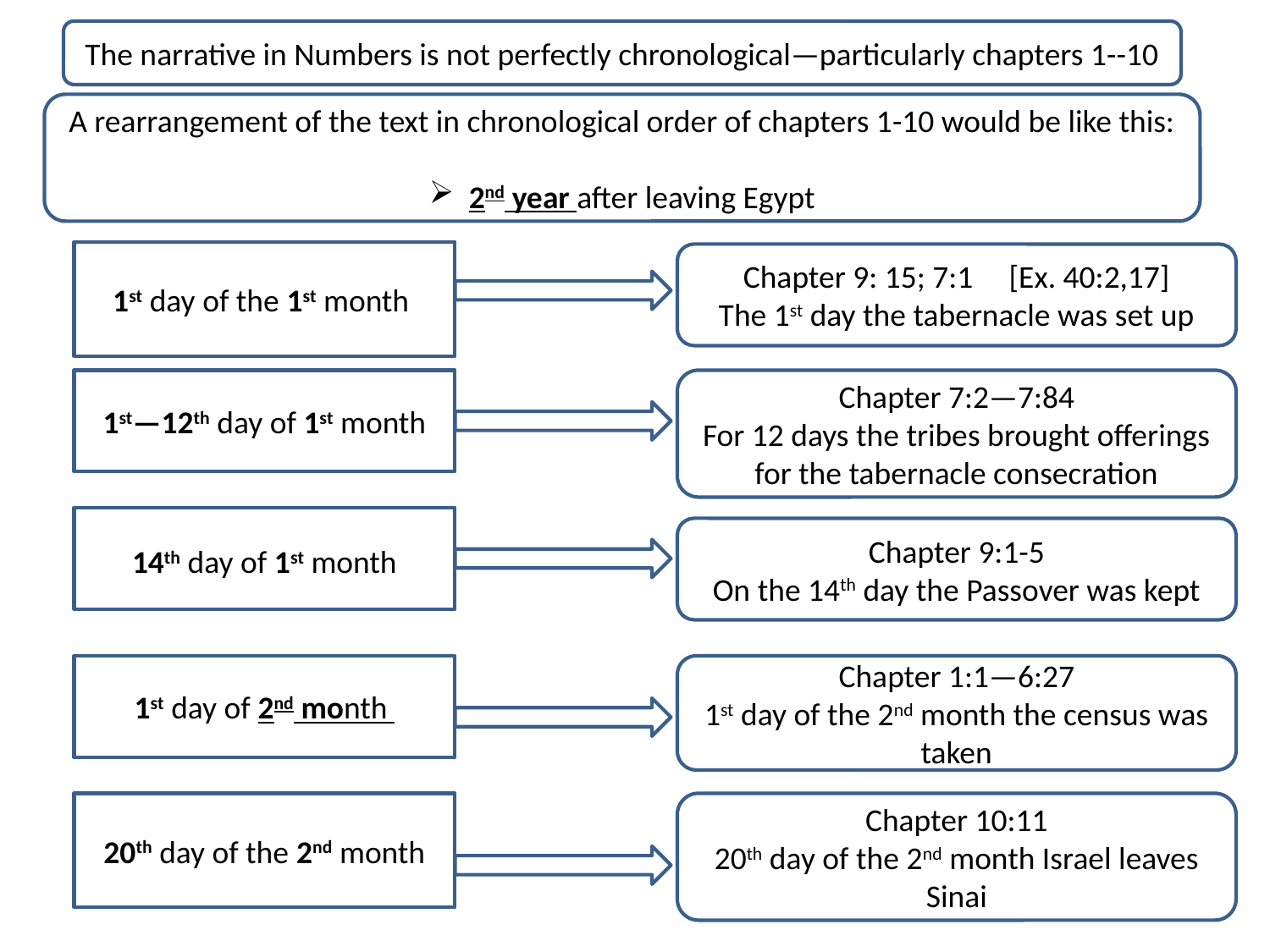

The narrative in Numbers is not perfectly chronological—particularly chapters 1--10
A rearrangement of the text in chronological order of chapters 1-10 would be like this:

2nd year after leaving Egypt
1st day of the 1st month
Chapter 9: 15; 7:1     [Ex. 40:2,17]
The 1st day the tabernacle was set up

1st—12th day of 1st month
Chapter 7:2—7:84
For 12 days the tribes brought offerings for the tabernacle consecration

14th day of 1st month

Chapter 9:1-5
On the 14th day the Passover was kept

1st day of 2nd month
Chapter 1:1—6:27
1st day of the 2nd month the census was taken

20th day of the 2nd month
Chapter 10:11
20th day of the 2nd month Israel leaves Sinai